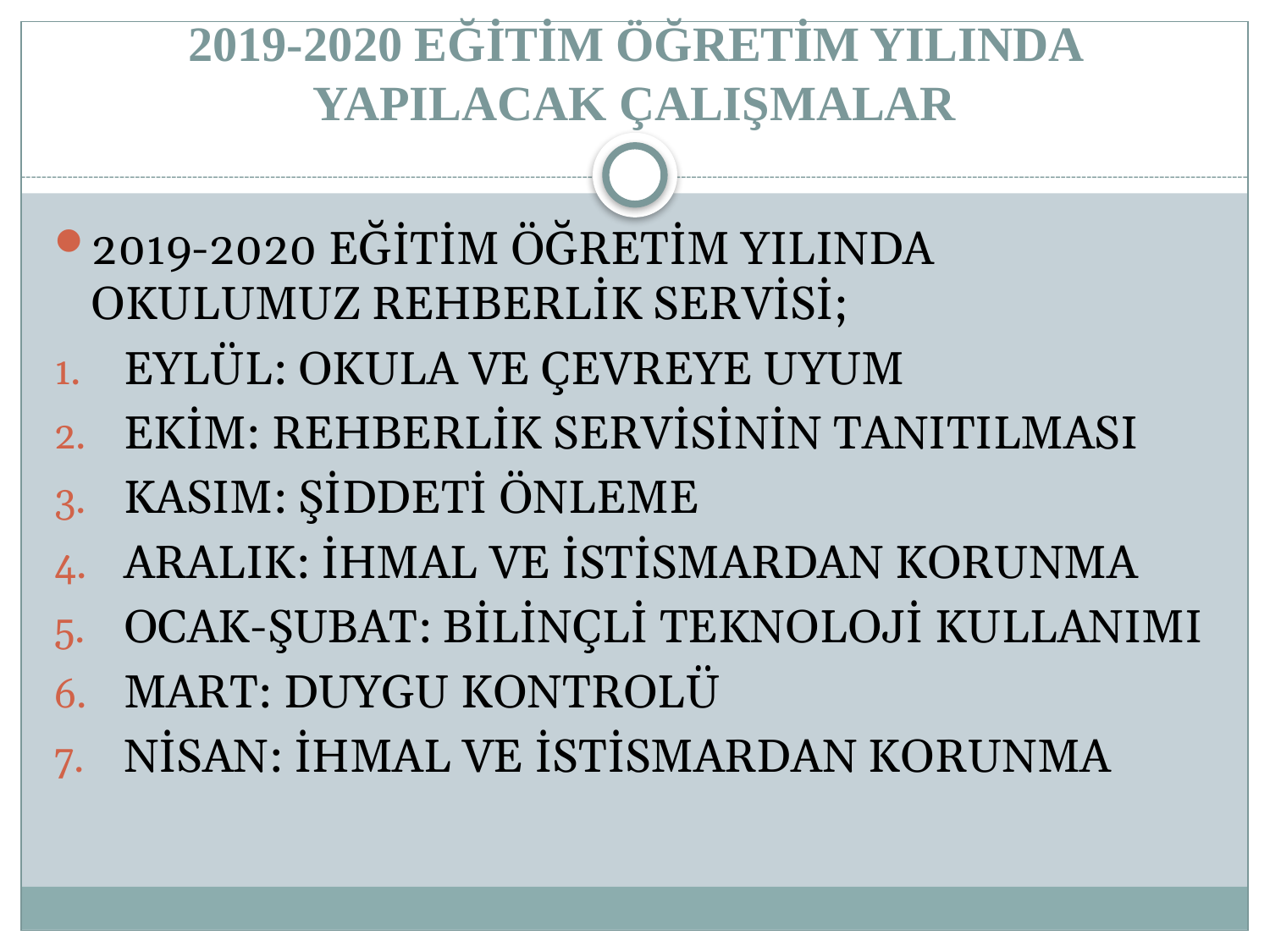

# 2019-2020 EĞİTİM ÖĞRETİM YILINDA YAPILACAK ÇALIŞMALAR
2019-2020 EĞİTİM ÖĞRETİM YILINDA OKULUMUZ REHBERLİK SERVİSİ;
EYLÜL: OKULA VE ÇEVREYE UYUM
EKİM: REHBERLİK SERVİSİNİN TANITILMASI
KASIM: ŞİDDETİ ÖNLEME
ARALIK: İHMAL VE İSTİSMARDAN KORUNMA
OCAK-ŞUBAT: BİLİNÇLİ TEKNOLOJİ KULLANIMI
MART: DUYGU KONTROLÜ
NİSAN: İHMAL VE İSTİSMARDAN KORUNMA